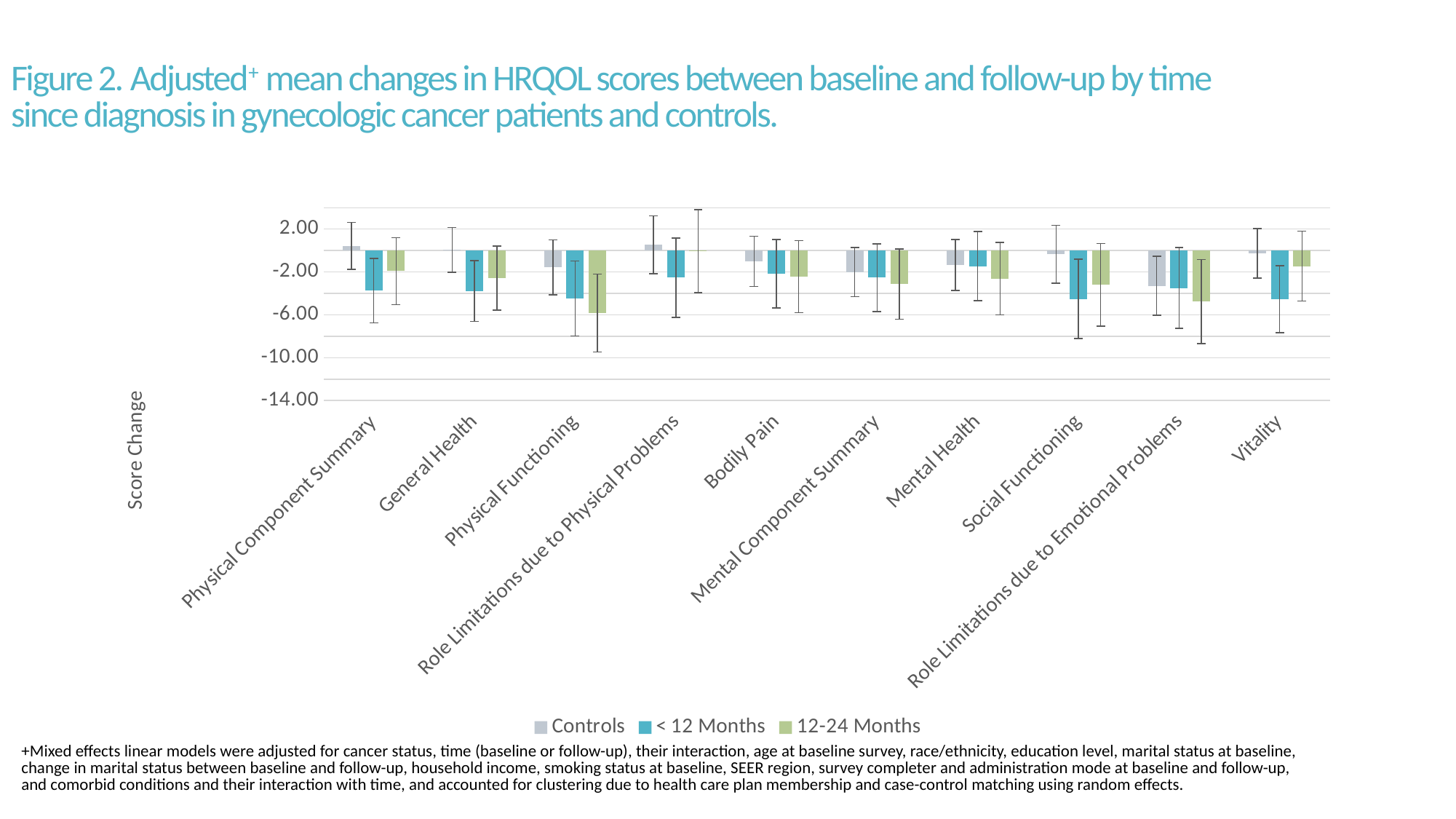

Figure 2. Adjusted+ mean changes in HRQOL scores between baseline and follow-up by time since diagnosis in gynecologic cancer patients and controls.

### Chart

| Category | Controls | < 12 Months | 12-24 Months |
|---|---|---|---|
| Physical Component Summary | 0.4296 | -3.7395 | -1.9226 |
| General Health | 0.05279 | -3.7811 | -2.5742 |
| Physical Functioning | -1.5673 | -4.4708 | -5.8333 |
| Role Limitations due to Physical Problems | 0.5353 | -2.5383 | -0.06032 |
| Bodily Pain | -1.0065 | -2.164 | -2.4449 |
| Mental Component Summary | -2.0081 | -2.5344 | -3.1291 |
| Mental Health | -1.3417 | -1.4539 | -2.6217 |
| Social Functioning | -0.35 | -4.5116 | -3.1978 |
| Role Limitations due to Emotional Problems | -3.2872 | -3.499699999999999 | -4.7712 |
| Vitality | -0.2576 | -4.5426 | -1.4555 |
| +Mixed effects linear models were adjusted for cancer status, time (baseline or follow-up), their interaction, age at baseline survey, race/ethnicity, education level, marital status at baseline, change in marital status between baseline and follow-up, household income, smoking status at baseline, SEER region, survey completer and administration mode at baseline and follow-up, and comorbid conditions and their interaction with time, and accounted for clustering due to health care plan membership and case-control matching using random effects. |
| --- |